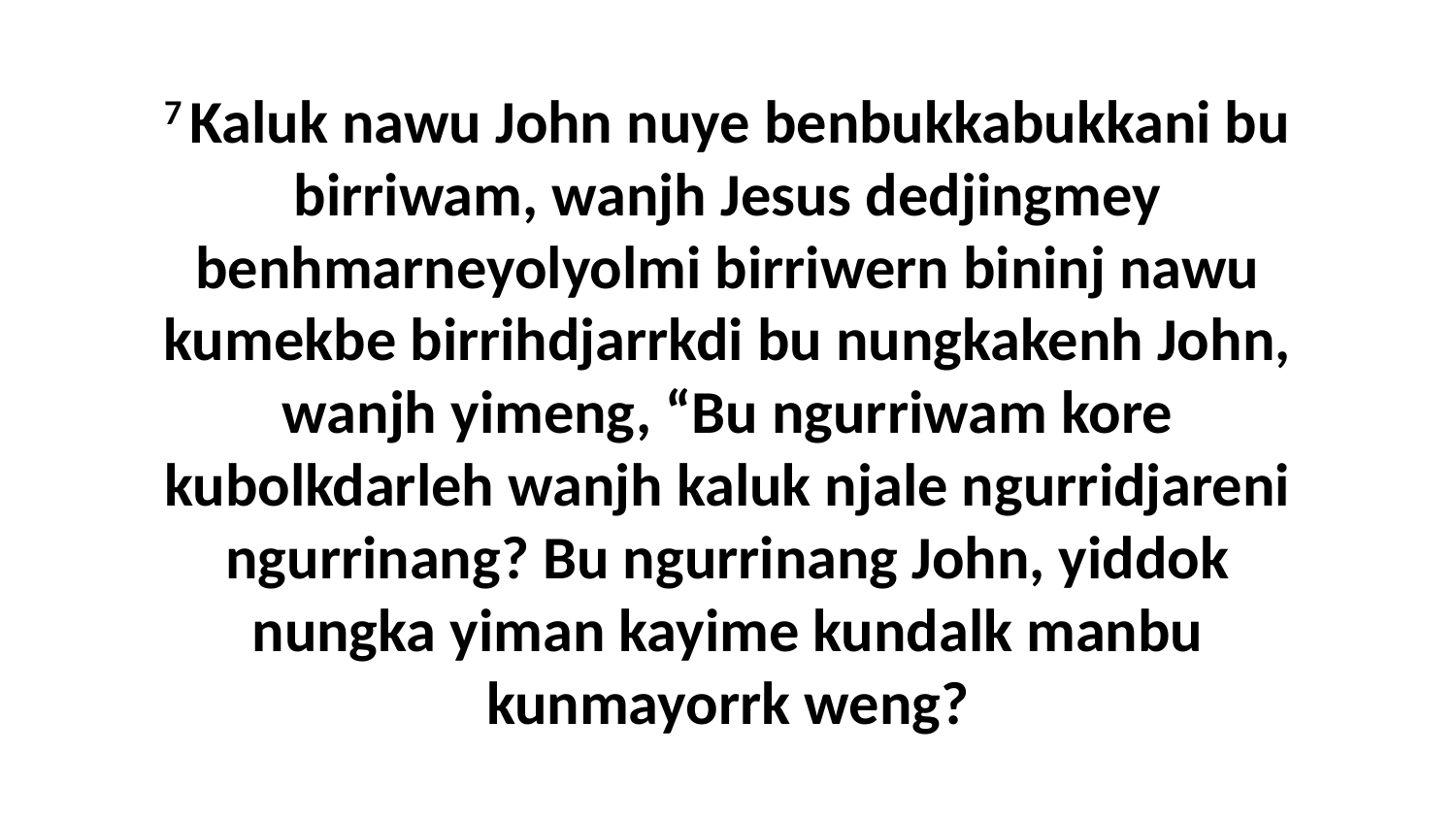

7 Kaluk nawu John nuye benbukkabukkani bu birriwam, wanjh Jesus dedjingmey benhmarneyolyolmi birriwern bininj nawu kumekbe birrihdjarrkdi bu nungkakenh John, wanjh yimeng, “Bu ngurriwam kore kubolkdarleh wanjh kaluk njale ngurridjareni ngurrinang? Bu ngurrinang John, yiddok nungka yiman kayime kundalk manbu kunmayorrk weng?